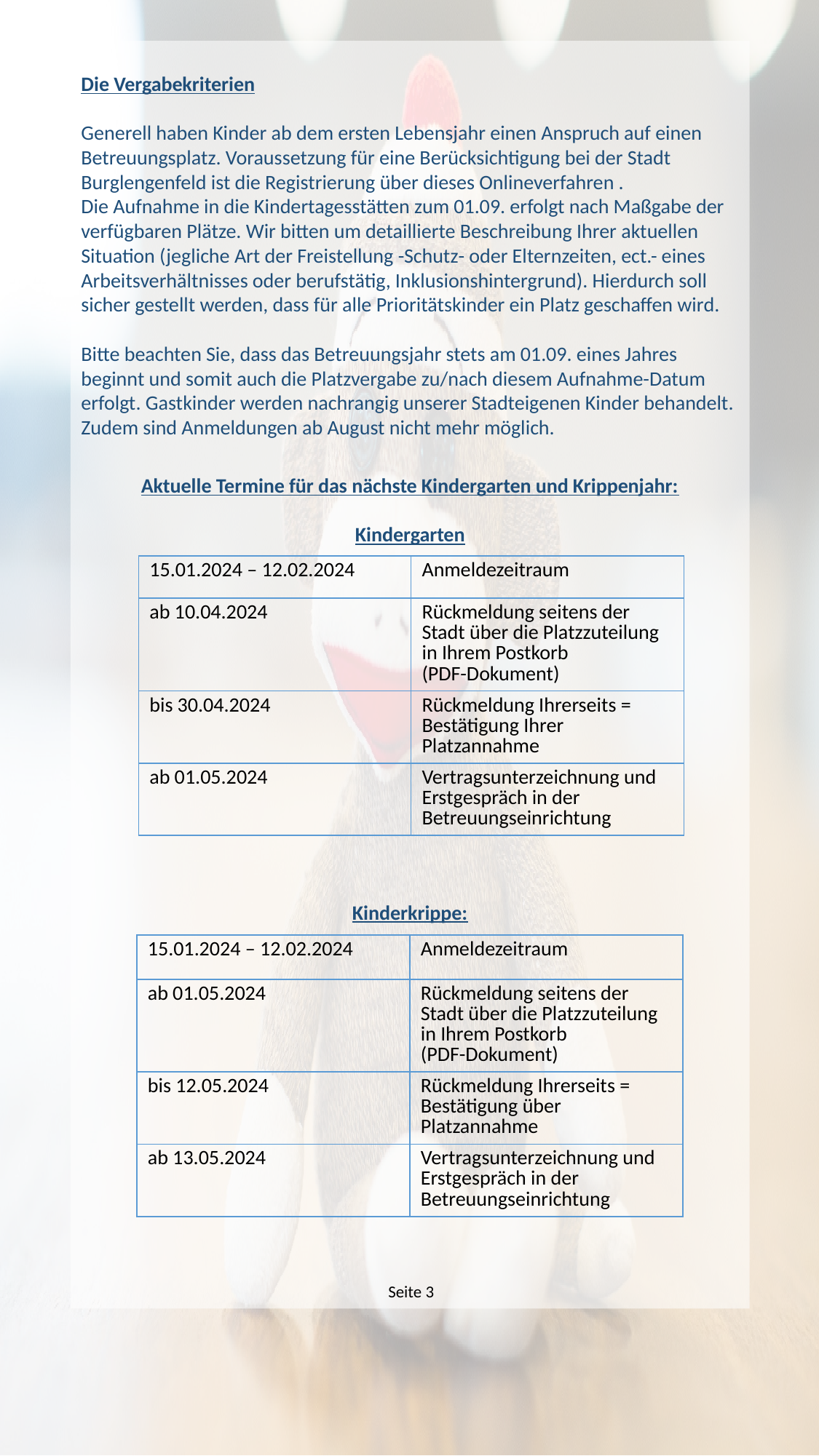

Die Vergabekriterien

Generell haben Kinder ab dem ersten Lebensjahr einen Anspruch auf einen Betreuungsplatz. Voraussetzung für eine Berücksichtigung bei der Stadt Burglengenfeld ist die Registrierung über dieses Onlineverfahren .
Die Aufnahme in die Kindertagesstätten zum 01.09. erfolgt nach Maßgabe der verfügbaren Plätze. Wir bitten um detaillierte Beschreibung Ihrer aktuellen Situation (jegliche Art der Freistellung -Schutz- oder Elternzeiten, ect.- eines Arbeitsverhältnisses oder berufstätig, Inklusionshintergrund). Hierdurch soll sicher gestellt werden, dass für alle Prioritätskinder ein Platz geschaffen wird.

Bitte beachten Sie, dass das Betreuungsjahr stets am 01.09. eines Jahres beginnt und somit auch die Platzvergabe zu/nach diesem Aufnahme-Datum erfolgt. Gastkinder werden nachrangig unserer Stadteigenen Kinder behandelt. Zudem sind Anmeldungen ab August nicht mehr möglich.

Aktuelle Termine für das nächste Kindergarten und Krippenjahr:

Kindergarten

Kinderkrippe:

| 15.01.2024 – 12.02.2024 | Anmeldezeitraum |
| --- | --- |
| ab 10.04.2024 | Rückmeldung seitens der Stadt über die Platzzuteilung in Ihrem Postkorb (PDF-Dokument) |
| bis 30.04.2024 | Rückmeldung Ihrerseits = Bestätigung Ihrer Platzannahme |
| ab 01.05.2024 | Vertragsunterzeichnung und Erstgespräch in der Betreuungseinrichtung |
| 15.01.2024 – 12.02.2024 | Anmeldezeitraum |
| --- | --- |
| ab 01.05.2024 | Rückmeldung seitens der Stadt über die Platzzuteilung in Ihrem Postkorb (PDF-Dokument) |
| bis 12.05.2024 | Rückmeldung Ihrerseits = Bestätigung über Platzannahme |
| ab 13.05.2024 | Vertragsunterzeichnung und Erstgespräch in der Betreuungseinrichtung |
Seite 3